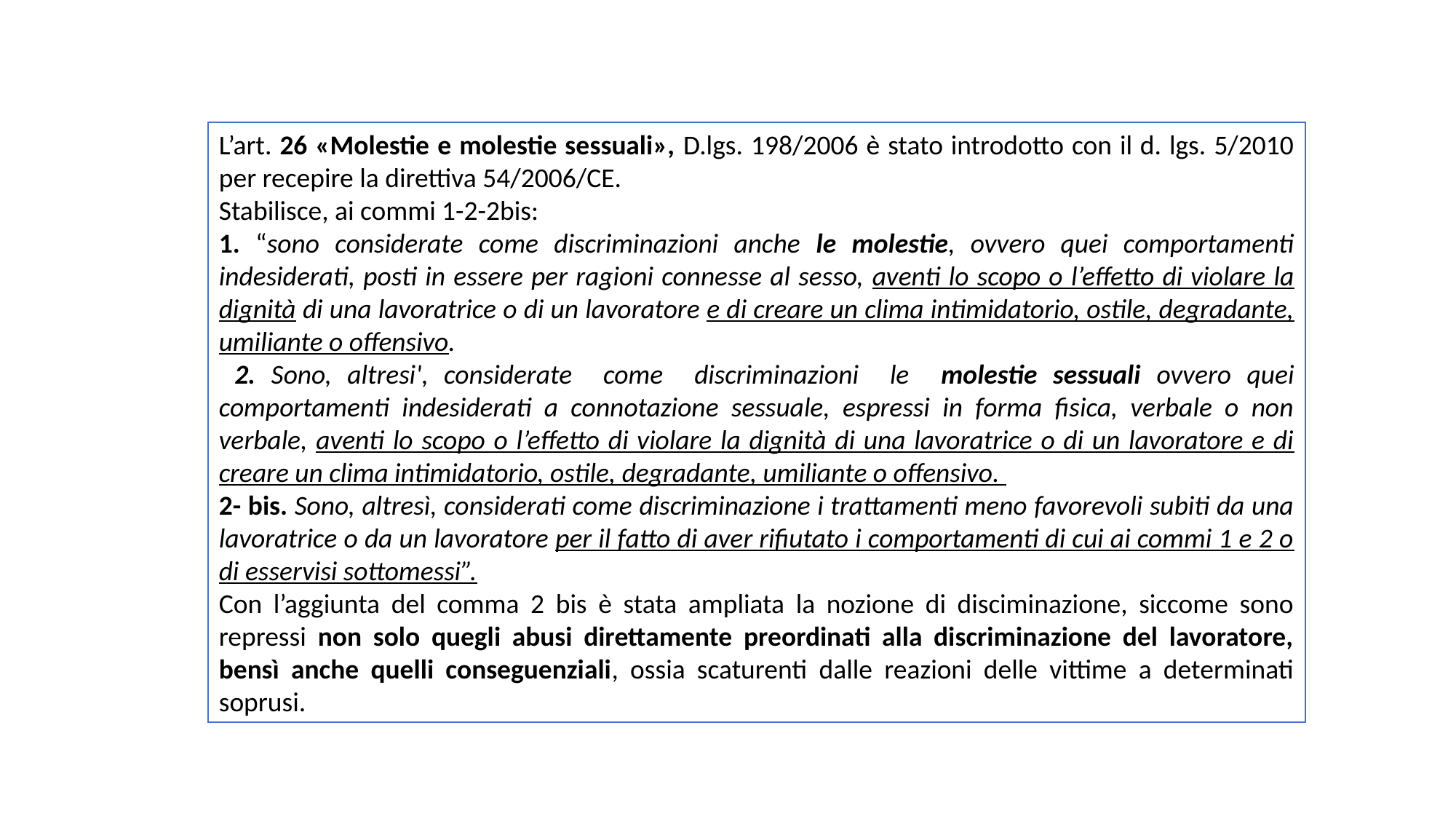

L’art. 26 «Molestie e molestie sessuali», D.lgs. 198/2006 è stato introdotto con il d. lgs. 5/2010 per recepire la direttiva 54/2006/CE.
Stabilisce, ai commi 1-2-2bis:
1. “sono considerate come discriminazioni anche le molestie, ovvero quei comportamenti indesiderati, posti in essere per ragioni connesse al sesso, aventi lo scopo o l’effetto di violare la dignità di una lavoratrice o di un lavoratore e di creare un clima intimidatorio, ostile, degradante, umiliante o offensivo.
 2. Sono, altresi', considerate  come  discriminazioni  le  molestie sessuali ovvero quei comportamenti indesiderati a connotazione sessuale, espressi in forma fisica, verbale o non verbale, aventi lo scopo o l’effetto di violare la dignità di una lavoratrice o di un lavoratore e di creare un clima intimidatorio, ostile, degradante, umiliante o offensivo.
2- bis. Sono, altresì, considerati come discriminazione i trattamenti meno favorevoli subiti da una lavoratrice o da un lavoratore per il fatto di aver rifiutato i comportamenti di cui ai commi 1 e 2 o di esservisi sottomessi”.
Con l’aggiunta del comma 2 bis è stata ampliata la nozione di disciminazione, siccome sono repressi non solo quegli abusi direttamente preordinati alla discriminazione del lavoratore, bensì anche quelli conseguenziali, ossia scaturenti dalle reazioni delle vittime a determinati soprusi.